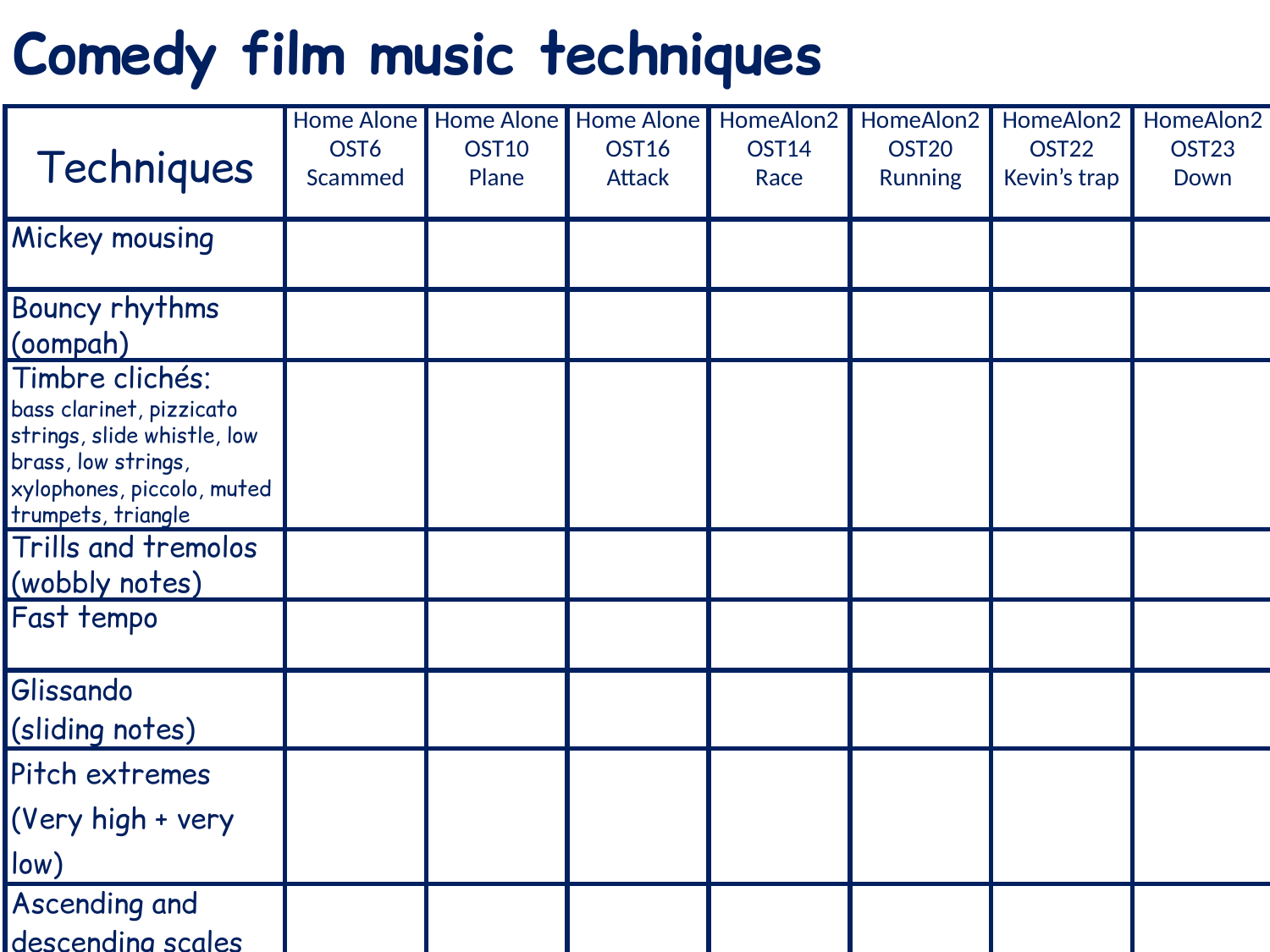

# Comedy film music techniques
| Techniques | Home Alone OST6 Scammed | Home Alone OST10 Plane | Home Alone OST16 Attack | HomeAlon2 OST14 Race | HomeAlon2 OST20 Running | HomeAlon2 OST22 Kevin’s trap | HomeAlon2 OST23 Down |
| --- | --- | --- | --- | --- | --- | --- | --- |
| Mickey mousing |  |  |  |  |  |  |  |
| Bouncy rhythms (oompah) |  |  |  |  |  |  |  |
| Timbre clichés: bass clarinet, pizzicato strings, slide whistle, low brass, low strings, xylophones, piccolo, muted trumpets, triangle |  |  |  |  |  |  |  |
| Trills and tremolos (wobbly notes) |  |  |  |  |  |  |  |
| Fast tempo |  |  |  |  |  |  |  |
| Glissando (sliding notes) |  |  |  |  |  |  |  |
| Pitch extremes (Very high + very low) |  |  |  |  |  |  |  |
| Ascending and descending scales |  |  |  |  |  |  |  |